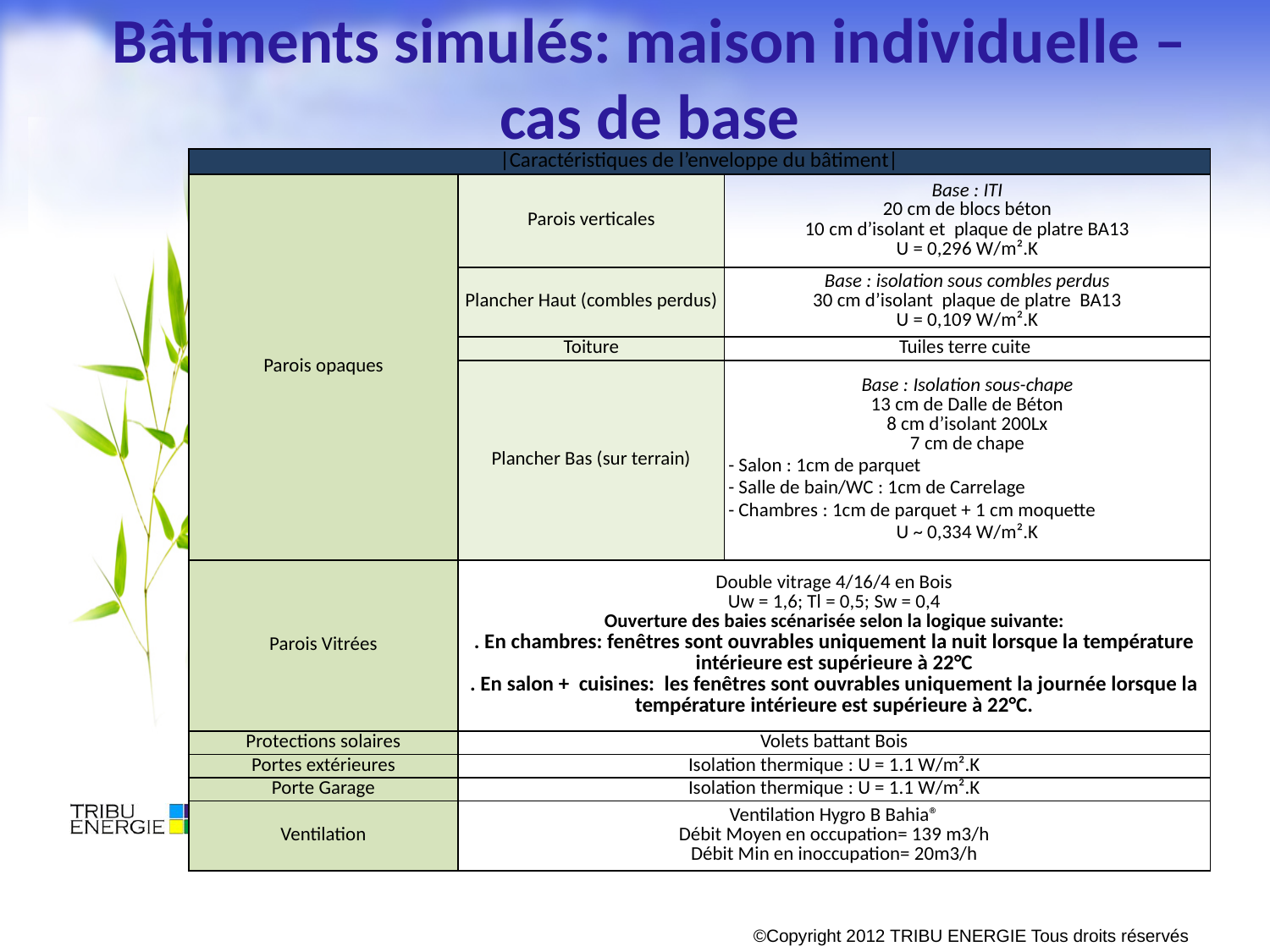

# Bâtiments simulés: maison individuelle – cas de base
| |Caractéristiques de l’enveloppe du bâtiment| |  |  |
| --- | --- | --- |
| Parois opaques | Parois verticales | Base : ITI 20 cm de blocs béton 10 cm d’isolant et plaque de platre BA13 U = 0,296 W/m².K |
|  | Plancher Haut (combles perdus) | Base : isolation sous combles perdus 30 cm d’isolant plaque de platre BA13 U = 0,109 W/m².K |
|  | Toiture | Tuiles terre cuite |
|  | Plancher Bas (sur terrain) | Base : Isolation sous-chape 13 cm de Dalle de Béton 8 cm d’isolant 200Lx 7 cm de chape - Salon : 1cm de parquet - Salle de bain/WC : 1cm de Carrelage - Chambres : 1cm de parquet + 1 cm moquette U ~ 0,334 W/m².K |
| Parois Vitrées | Double vitrage 4/16/4 en Bois Uw = 1,6; Tl = 0,5; Sw = 0,4 Ouverture des baies scénarisée selon la logique suivante: . En chambres: fenêtres sont ouvrables uniquement la nuit lorsque la température intérieure est supérieure à 22°C . En salon + cuisines: les fenêtres sont ouvrables uniquement la journée lorsque la température intérieure est supérieure à 22°C. |  |
| Protections solaires | Volets battant Bois |  |
| Portes extérieures | Isolation thermique : U = 1.1 W/m².K |  |
| Porte Garage | Isolation thermique : U = 1.1 W/m².K |  |
| Ventilation | Ventilation Hygro B Bahia® Débit Moyen en occupation= 139 m3/h Débit Min en inoccupation= 20m3/h |  |